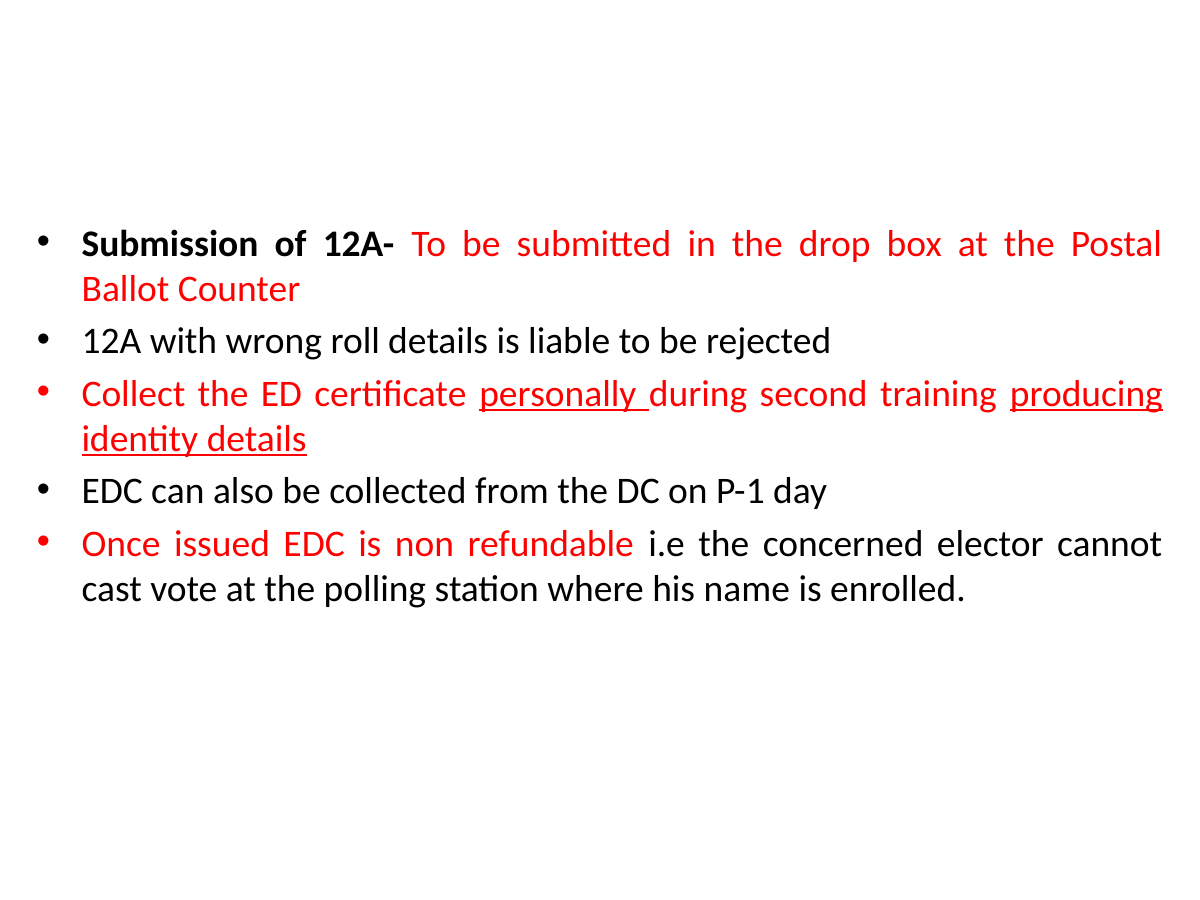

Submission of 12A- To be submitted in the drop box at the Postal Ballot Counter
12A with wrong roll details is liable to be rejected
Collect the ED certificate personally during second training producing identity details
EDC can also be collected from the DC on P-1 day
Once issued EDC is non refundable i.e the concerned elector cannot cast vote at the polling station where his name is enrolled.